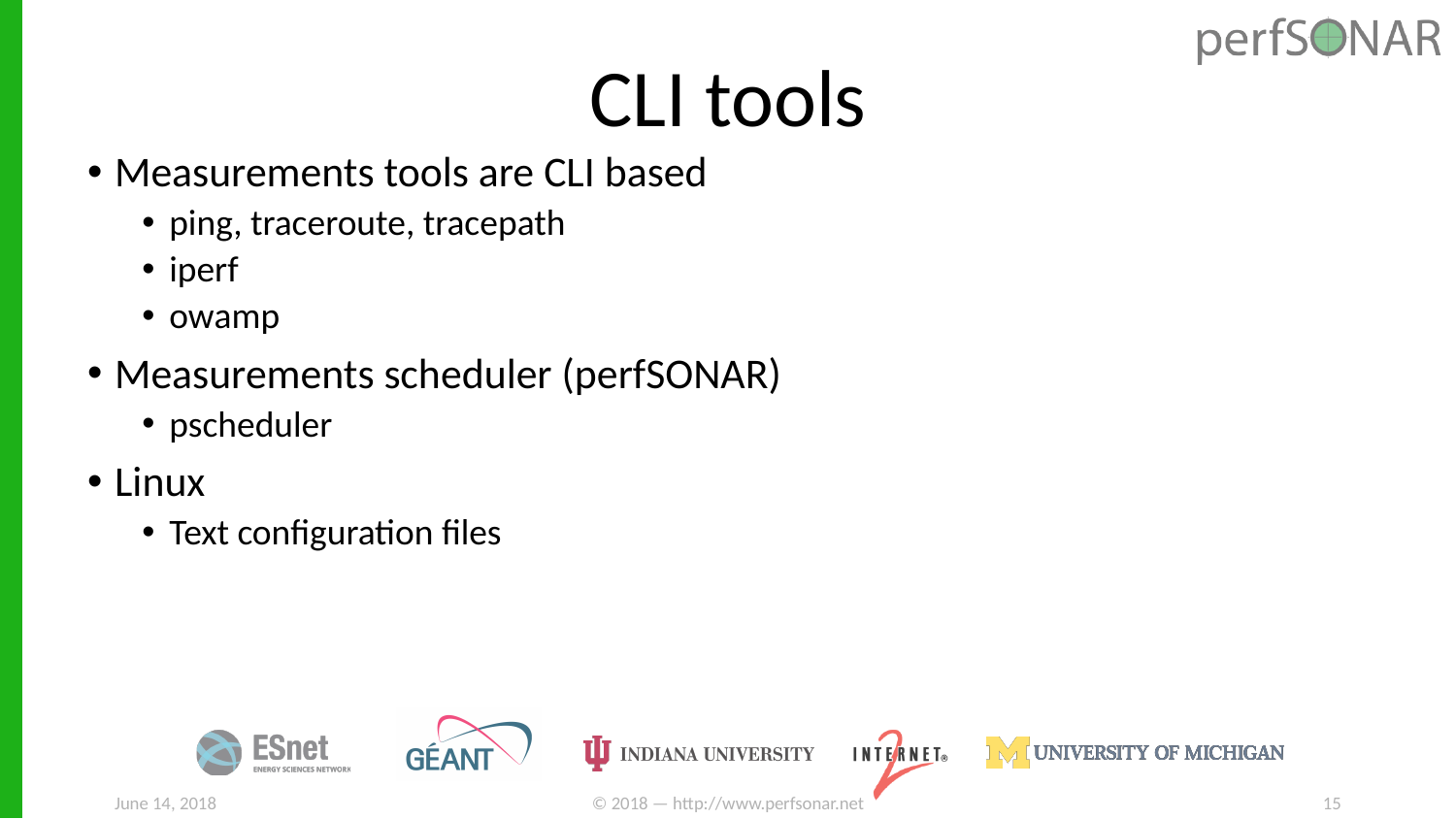

# CLI tools
Measurements tools are CLI based
ping, traceroute, tracepath
iperf
owamp
Measurements scheduler (perfSONAR)
pscheduler
Linux
Text configuration files
June 14, 2018
© 2018 — http://www.perfsonar.net
15